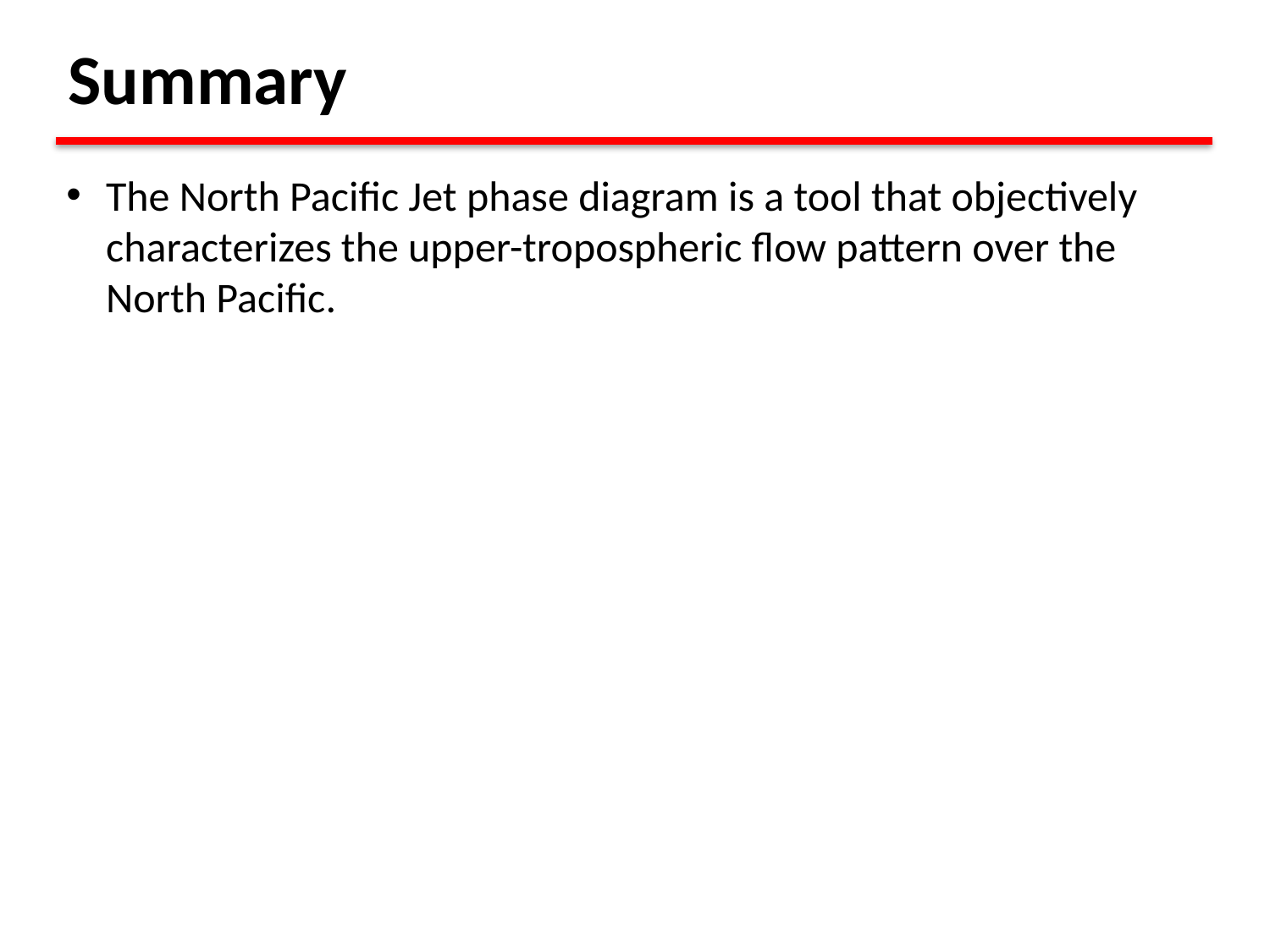

Summary
The North Pacific Jet phase diagram is a tool that objectively characterizes the upper-tropospheric flow pattern over the North Pacific.